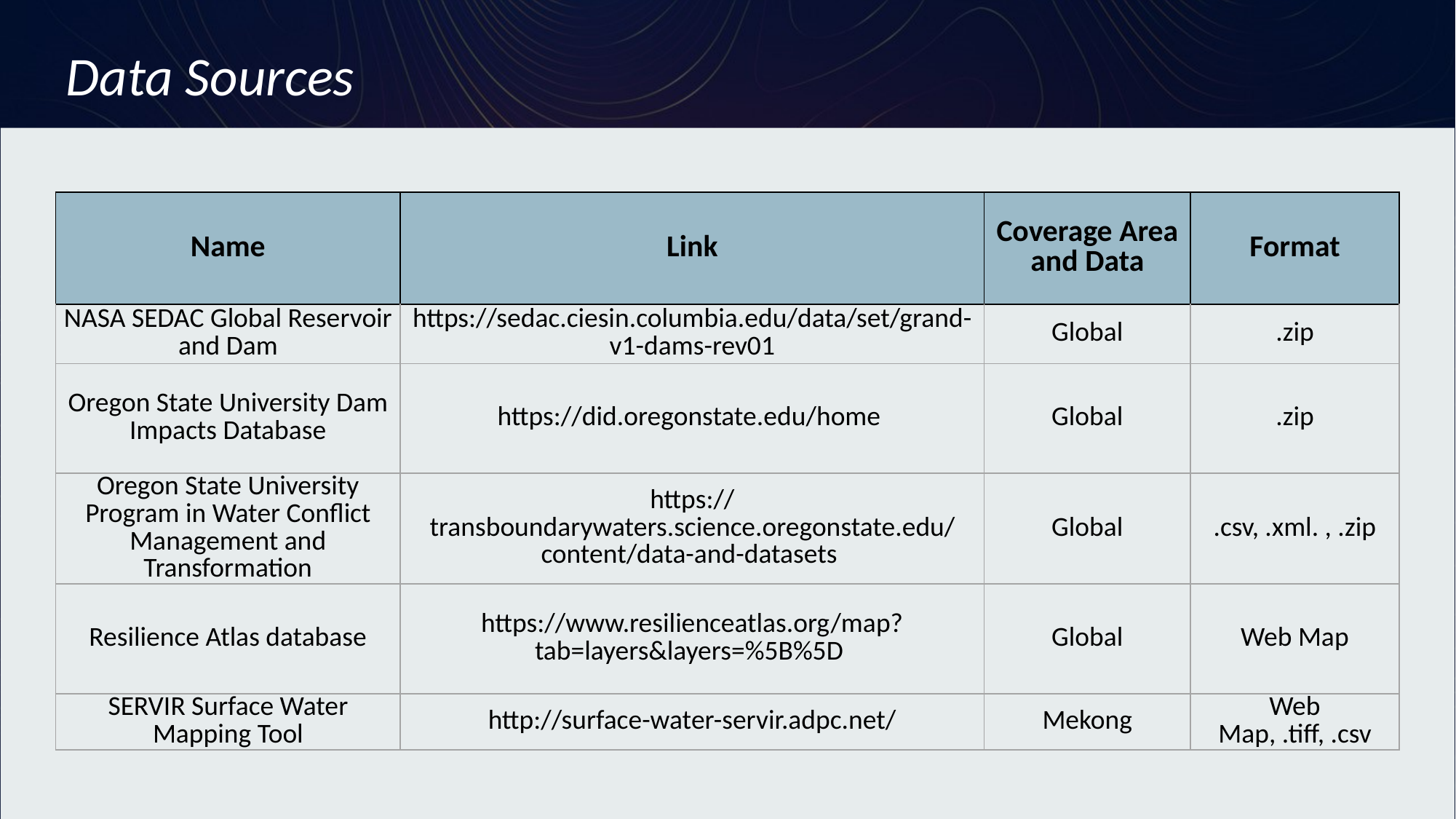

Data Sources

| Name | Link | Coverage Area and Data | Format |
| --- | --- | --- | --- |
| NASA SEDAC Global Reservoir and Dam | https://sedac.ciesin.columbia.edu/data/set/grand-v1-dams-rev01 | Global | .zip |
| Oregon State University Dam Impacts Database | https://did.oregonstate.edu/home | Global | .zip |
| Oregon State University Program in Water Conflict Management and Transformation | https://transboundarywaters.science.oregonstate.edu/content/data-and-datasets | Global | .csv, .xml. , .zip |
| Resilience Atlas database | https://www.resilienceatlas.org/map?tab=layers&layers=%5B%5D | Global | Web Map |
| SERVIR Surface Water Mapping Tool | http://surface-water-servir.adpc.net/ | Mekong | Web Map, .tiff, .csv |